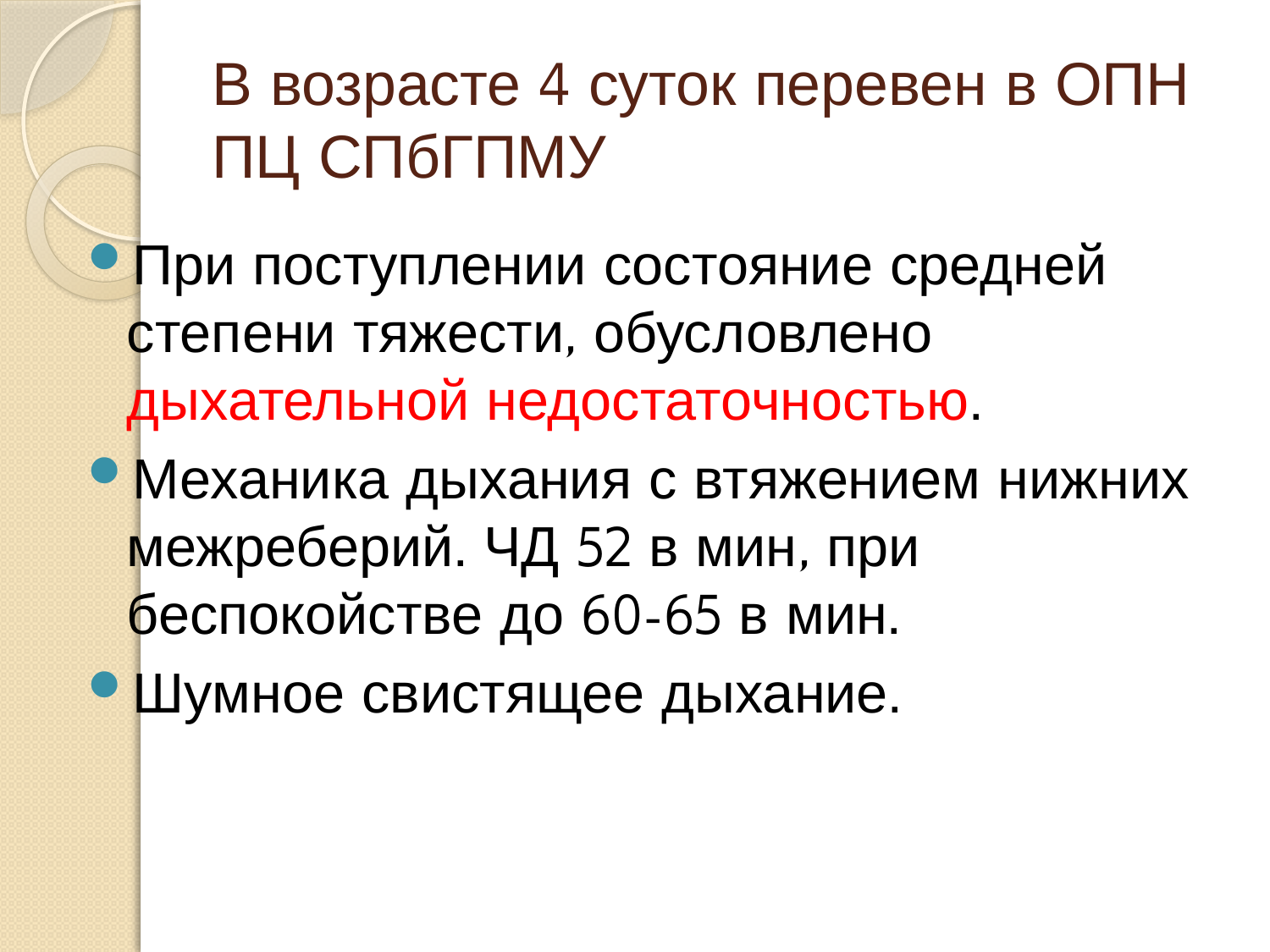

# В возрасте 4 суток перевен в ОПН ПЦ СПбГПМУ
При поступлении состояние средней степени тяжести, обусловлено дыхательной недостаточностью.
Механика дыхания с втяжением нижних межреберий. ЧД 52 в мин, при беспокойстве до 60-65 в мин.
Шумное свистящее дыхание.